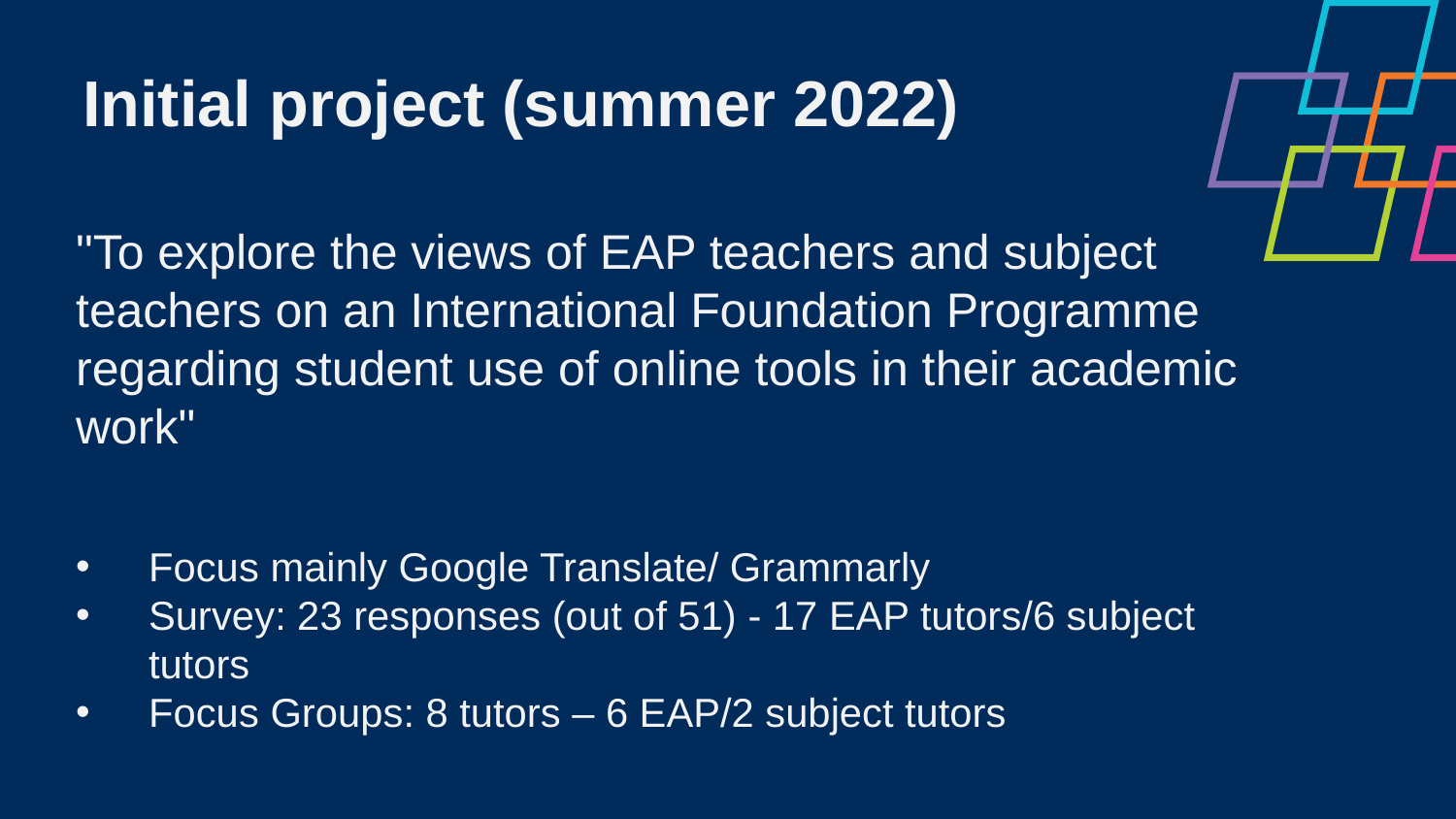

Initial project (summer 2022)
"To explore the views of EAP teachers and subject teachers on an International Foundation Programme regarding student use of online tools in their academic work"

Focus mainly Google Translate/ Grammarly
Survey: 23 responses (out of 51) - 17 EAP tutors/6 subject tutors
Focus Groups: 8 tutors – 6 EAP/2 subject tutors